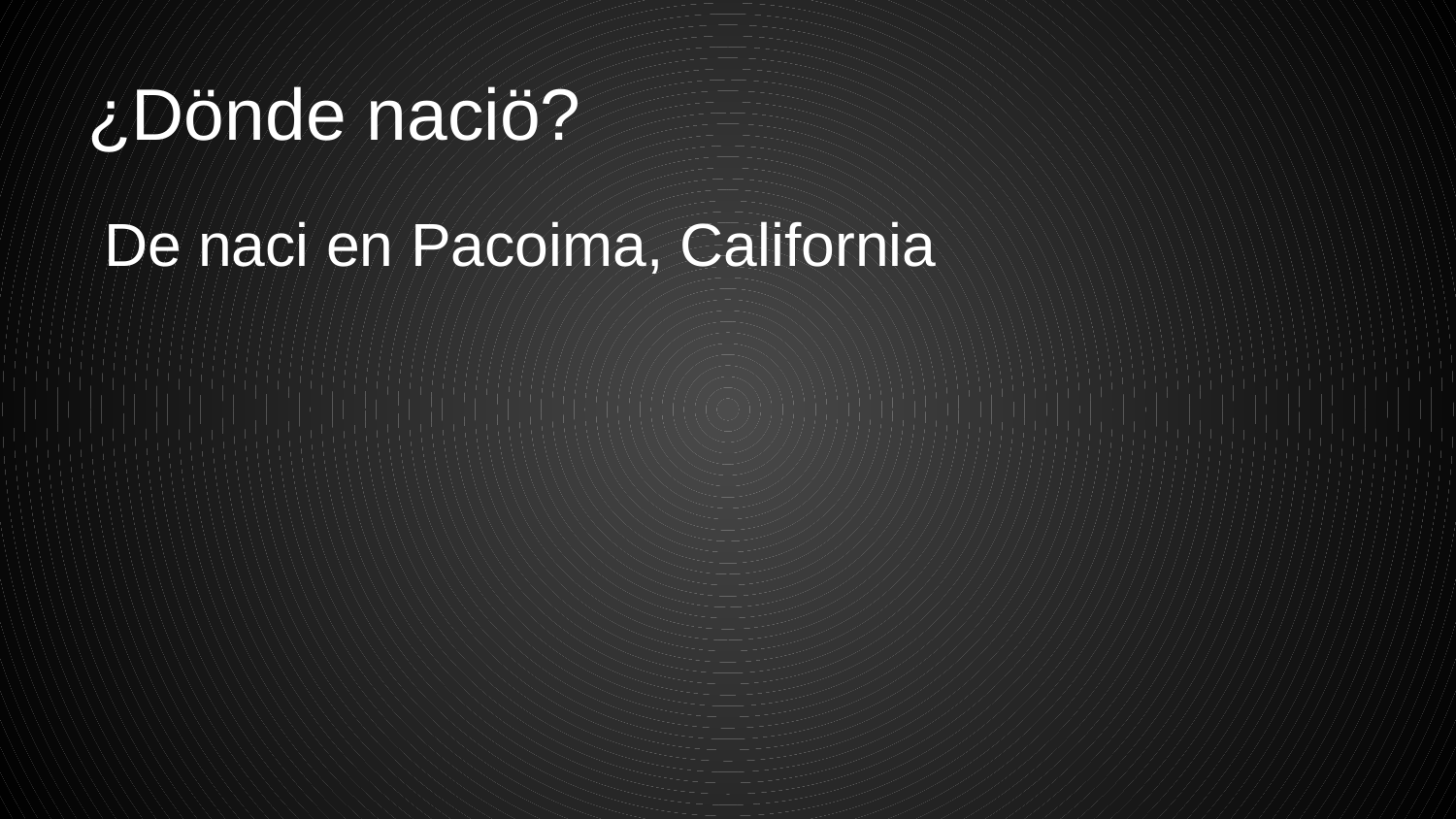

# ¿Dönde naciö?
 De naci en Pacoima, California